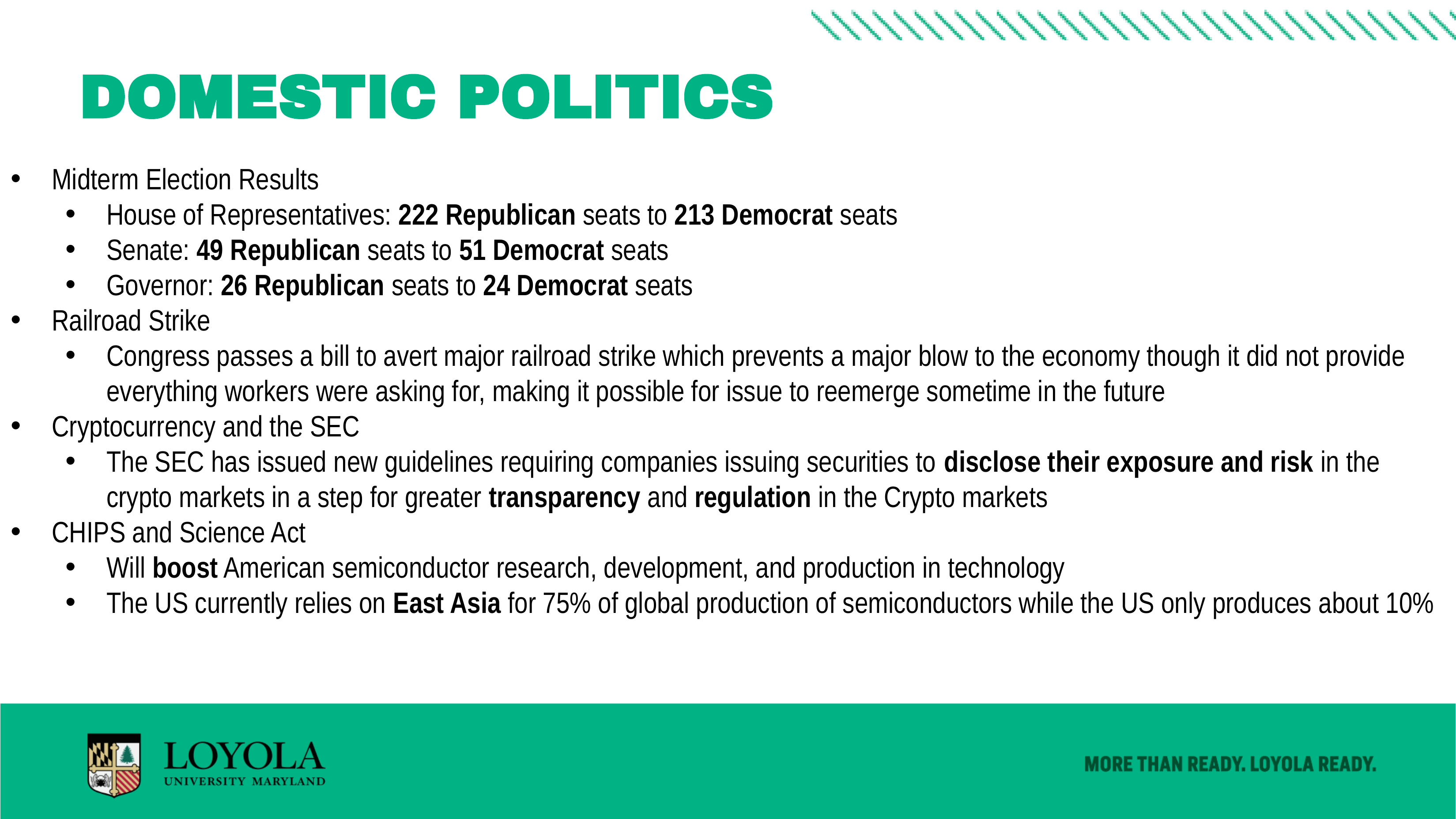

# Domestic Politics
Midterm Election Results
House of Representatives: 222 Republican seats to 213 Democrat seats
Senate: 49 Republican seats to 51 Democrat seats
Governor: 26 Republican seats to 24 Democrat seats
Railroad Strike
Congress passes a bill to avert major railroad strike which prevents a major blow to the economy though it did not provide everything workers were asking for, making it possible for issue to reemerge sometime in the future
Cryptocurrency and the SEC
The SEC has issued new guidelines requiring companies issuing securities to disclose their exposure and risk in the crypto markets in a step for greater transparency and regulation in the Crypto markets
CHIPS and Science Act
Will boost American semiconductor research, development, and production in technology
The US currently relies on East Asia for 75% of global production of semiconductors while the US only produces about 10%